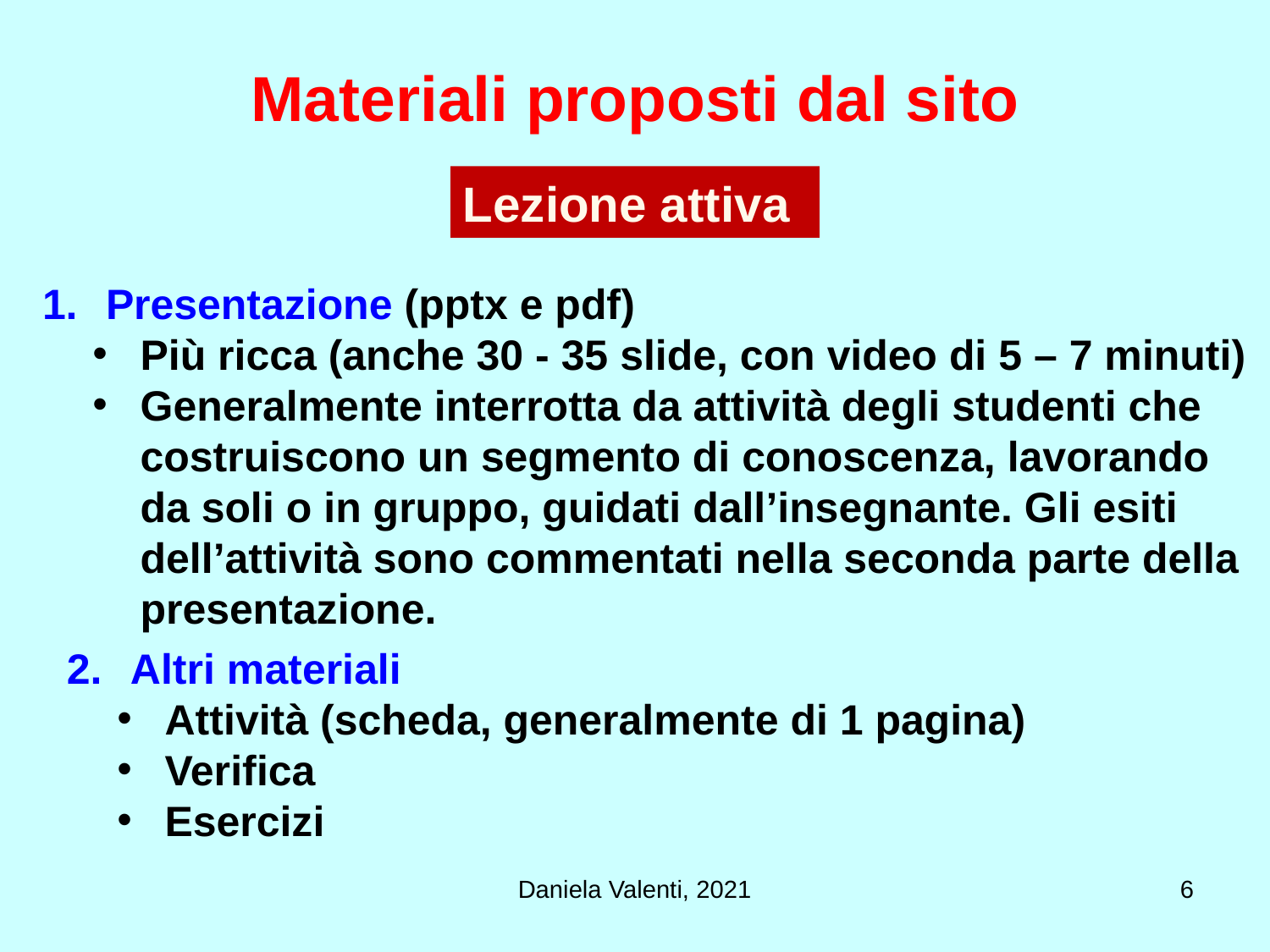

# Materiali proposti dal sito
Lezione attiva
Presentazione (pptx e pdf)
Più ricca (anche 30 - 35 slide, con video di 5 – 7 minuti)
Generalmente interrotta da attività degli studenti che costruiscono un segmento di conoscenza, lavorando da soli o in gruppo, guidati dall’insegnante. Gli esiti dell’attività sono commentati nella seconda parte della presentazione.
Altri materiali
Attività (scheda, generalmente di 1 pagina)
Verifica
Esercizi
Daniela Valenti, 2021
6